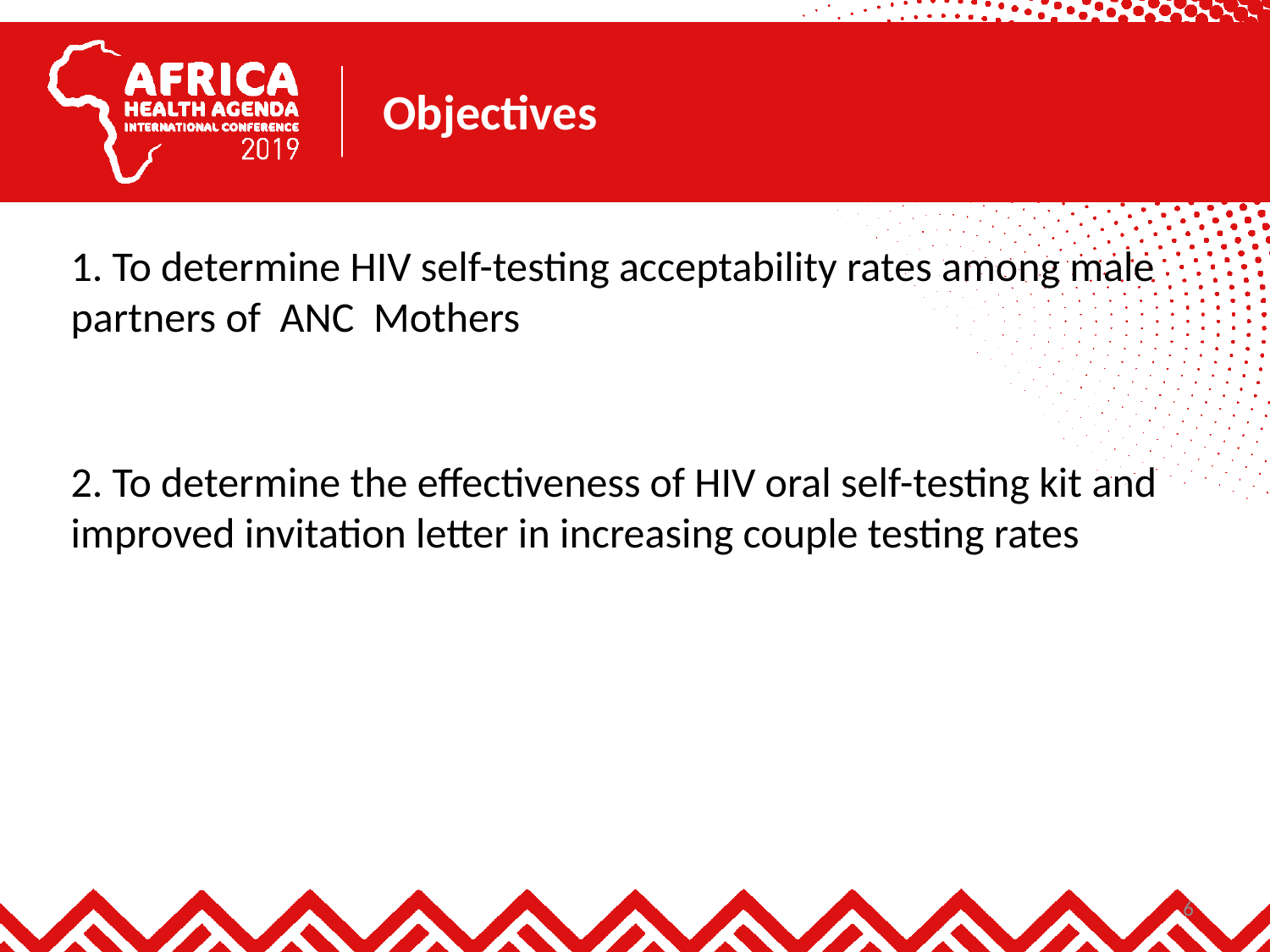

# Objectives
1. To determine HIV self-testing acceptability rates among male partners of  ANC  Mothers

2. To determine the effectiveness of HIV oral self-testing kit and improved invitation letter in increasing couple testing rates

6